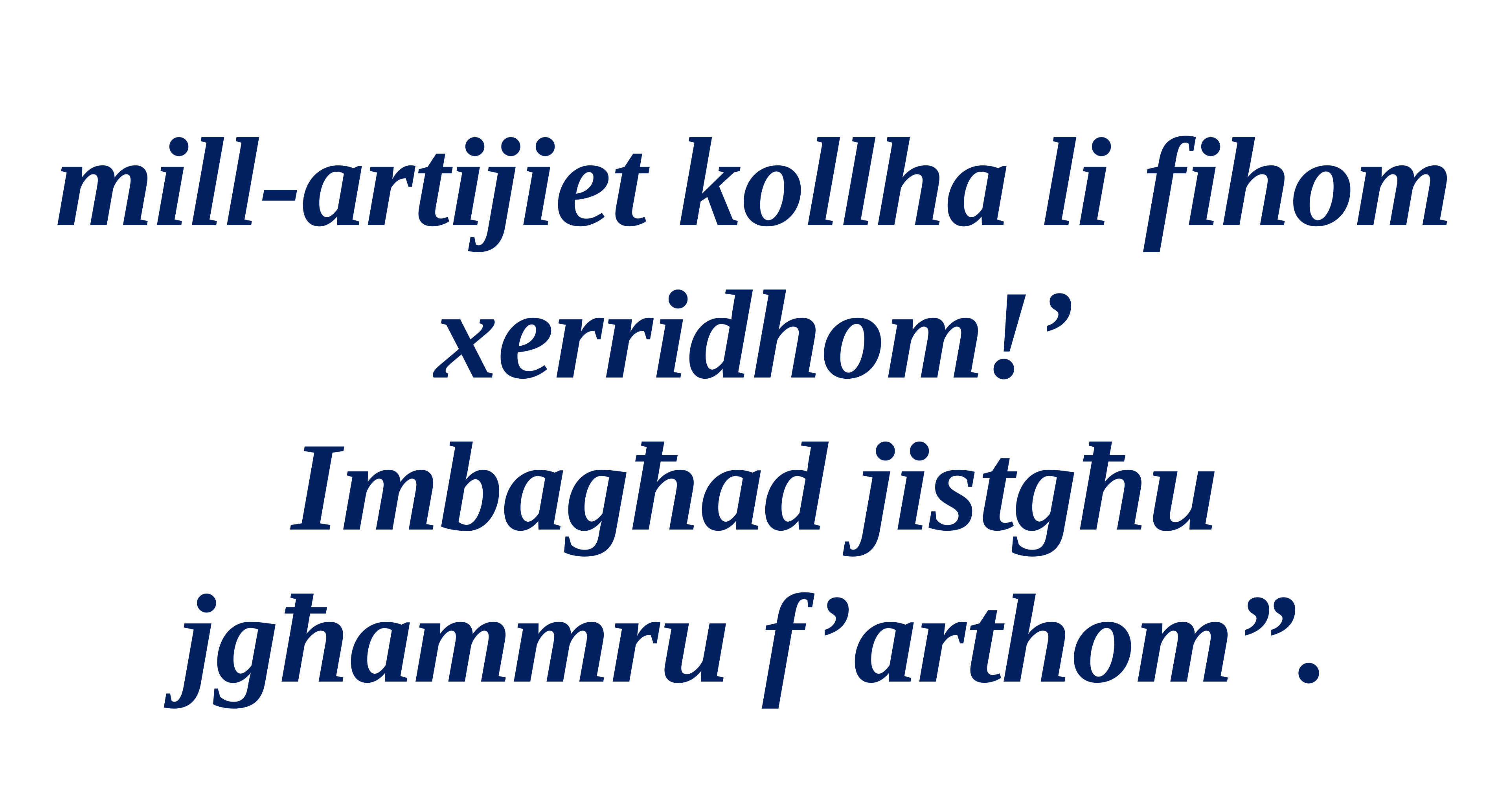

mill-artijiet kollha li fihom xerridhom!’
Imbagħad jistgħu jgħammru f’arthom”.